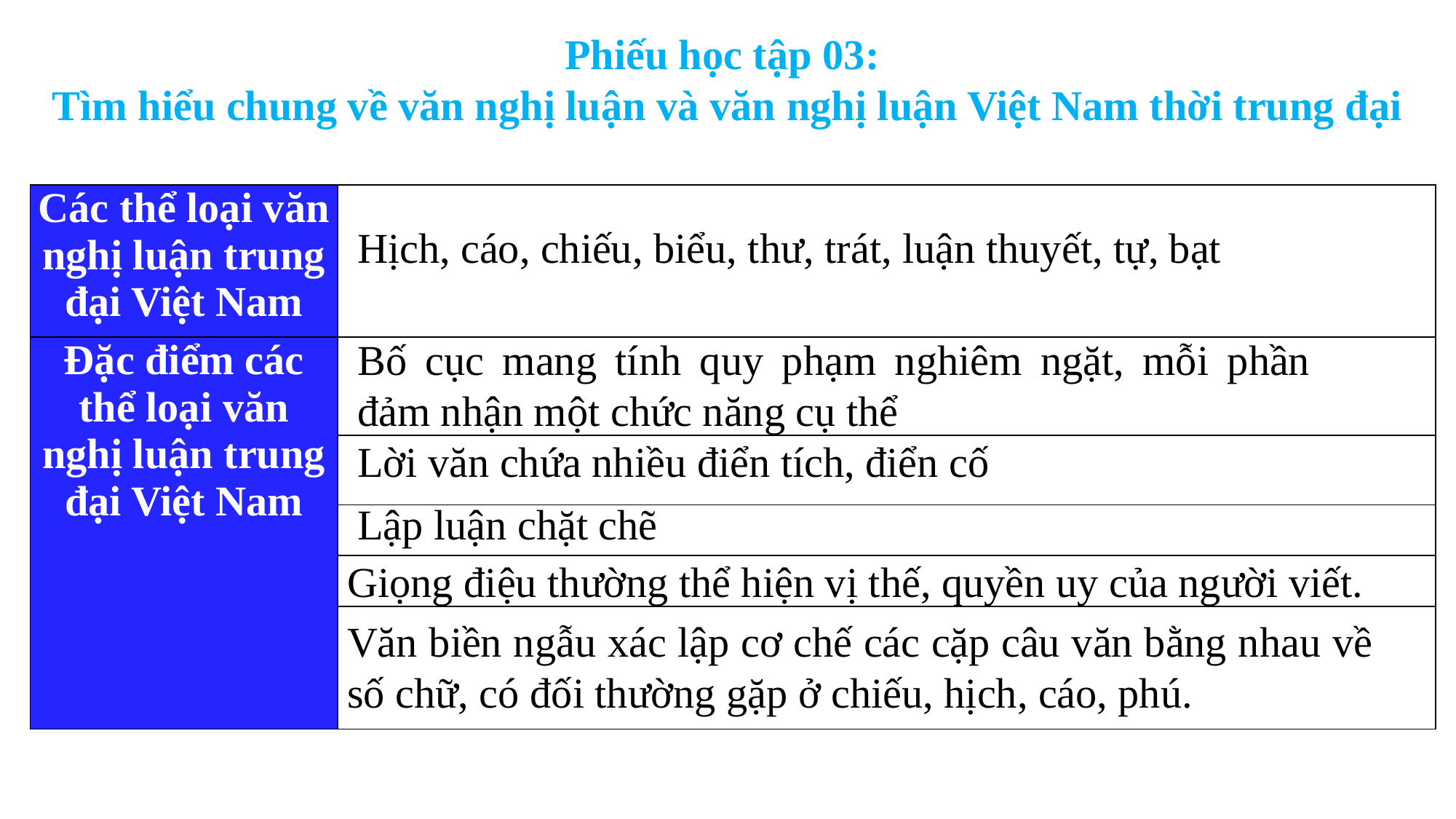

Phiếu học tập 03:
Tìm hiểu chung về văn nghị luận và văn nghị luận Việt Nam thời trung đại
| Các thể loại văn nghị luận trung đại Việt Nam |  |
| --- | --- |
| Đặc điểm các thể loại văn nghị luận trung đại Việt Nam |  |
|  |  |
|  |  |
|  |  |
|  |  |
Hịch, cáo, chiếu, biểu, thư, trát, luận thuyết, tự, bạt
Bố cục mang tính quy phạm nghiêm ngặt, mỗi phần đảm nhận một chức năng cụ thể
Lời văn chứa nhiều điển tích, điển cố
Lập luận chặt chẽ
Giọng điệu thường thể hiện vị thế, quyền uy của người viết.
Văn biền ngẫu xác lập cơ chế các cặp câu văn bằng nhau về số chữ, có đối thường gặp ở chiếu, hịch, cáo, phú.